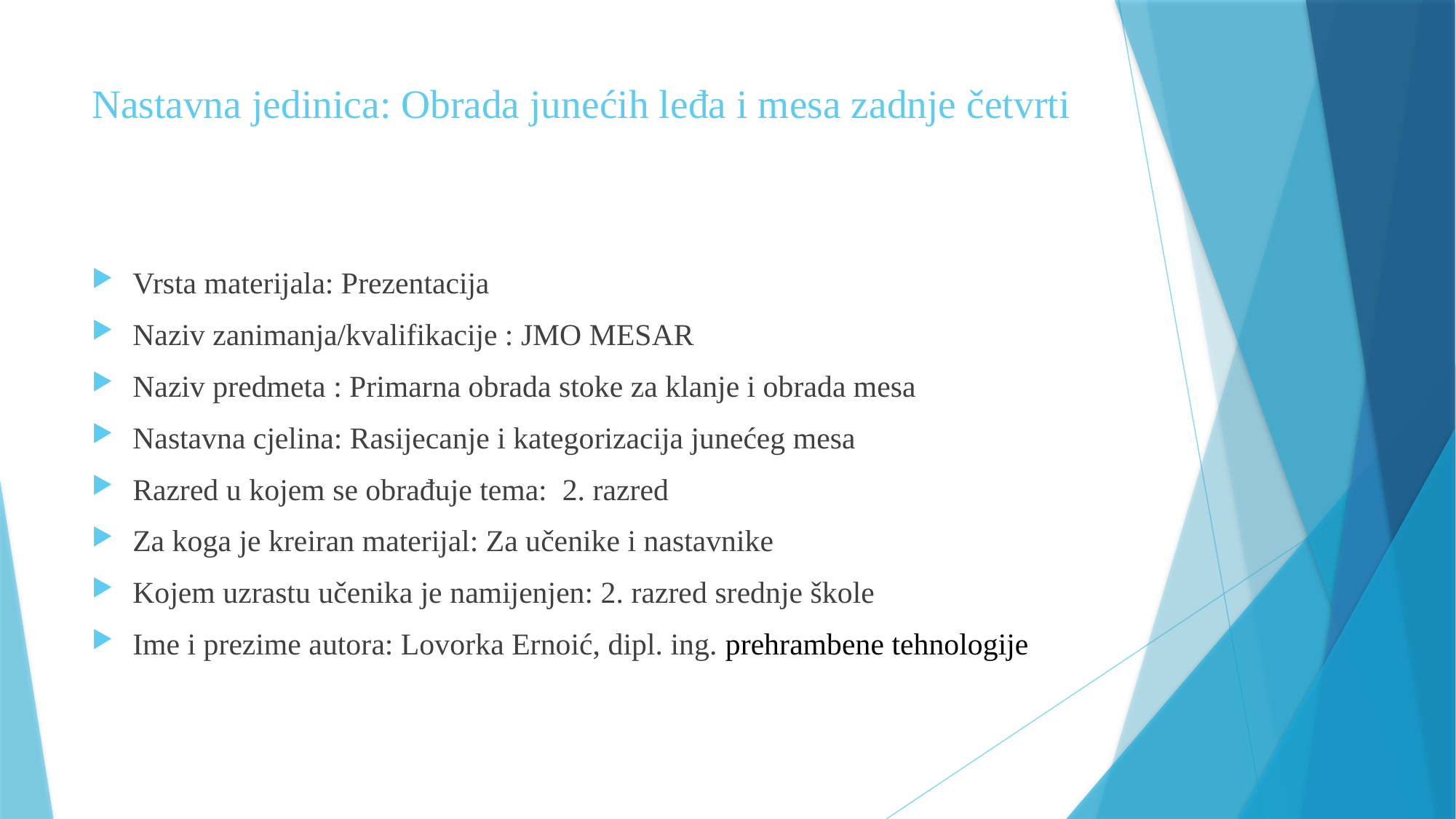

# Nastavna jedinica: Obrada junećih leđa i mesa zadnje četvrti
Vrsta materijala: Prezentacija
Naziv zanimanja/kvalifikacije : JMO MESAR
Naziv predmeta : Primarna obrada stoke za klanje i obrada mesa
Nastavna cjelina: Rasijecanje i kategorizacija junećeg mesa
Razred u kojem se obrađuje tema:  2. razred
Za koga je kreiran materijal: Za učenike i nastavnike
Kojem uzrastu učenika je namijenjen: 2. razred srednje škole
Ime i prezime autora: Lovorka Ernoić, dipl. ing. prehrambene tehnologije